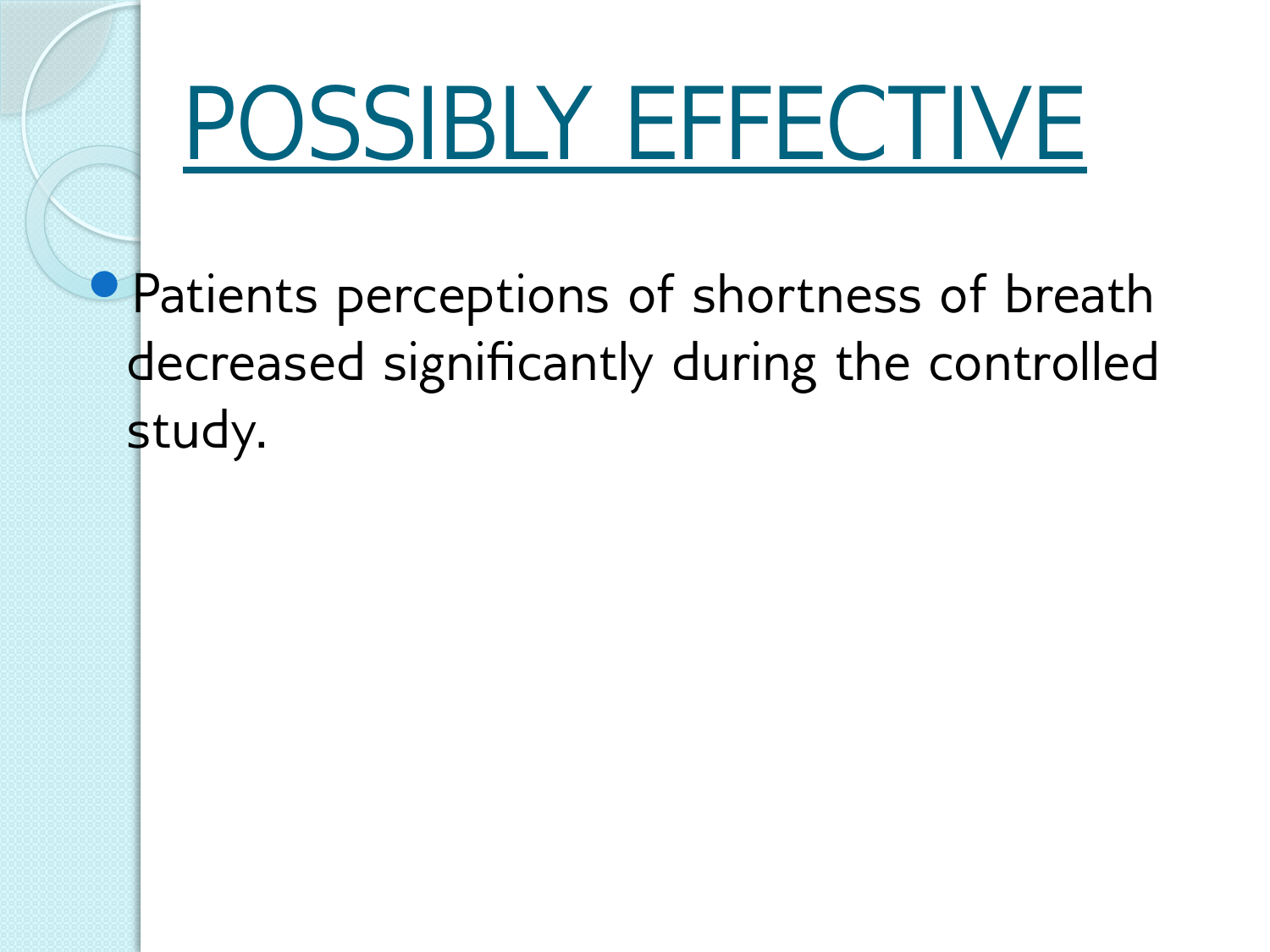

# POSSIBLY EFFECTIVE

Patients perceptions of shortness of breath decreased significantly during the controlled study.